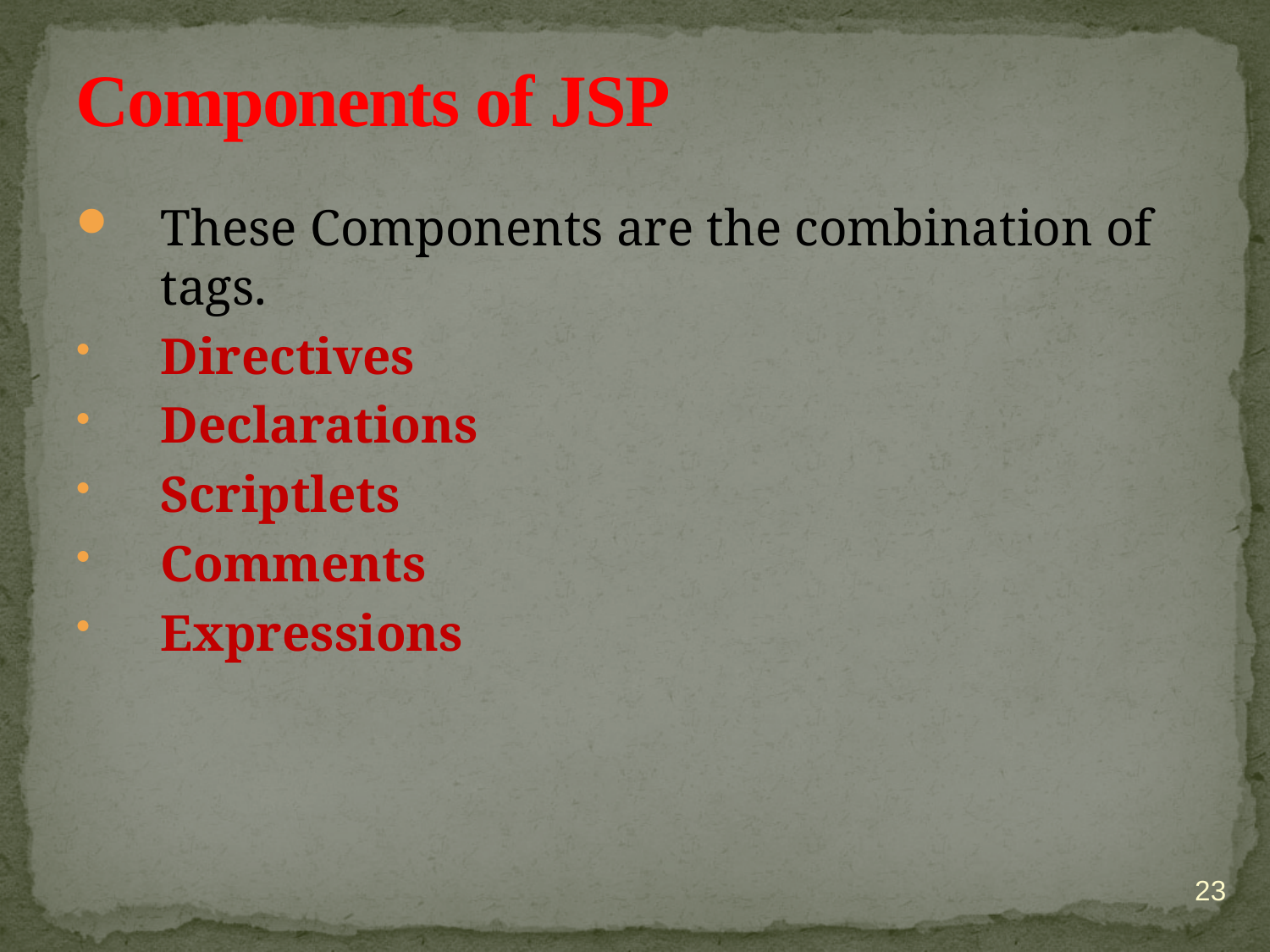

# Components of JSP
These Components are the combination of tags.
Directives
Declarations
Scriptlets
Comments
Expressions
23